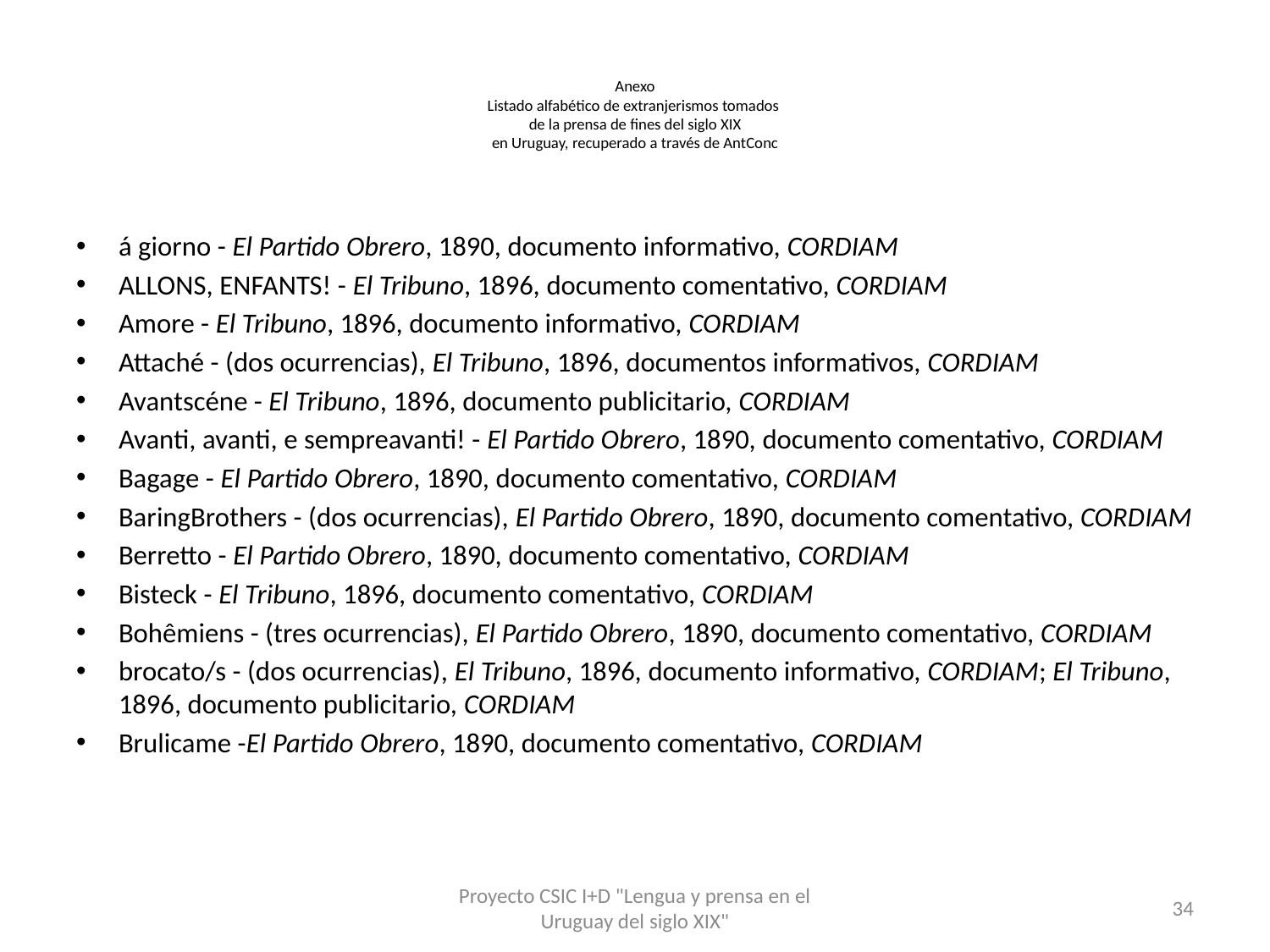

# Anexo Listado alfabético de extranjerismos tomados de la prensa de fines del siglo xix en Uruguay, recuperado a través de AntConc
á giorno - El Partido Obrero, 1890, documento informativo, Cordiam
ALLONS, ENFANTS! - El Tribuno, 1896, documento comentativo, Cordiam
Amore - El Tribuno, 1896, documento informativo, Cordiam
Attaché - (dos ocurrencias), El Tribuno, 1896, documentos informativos, Cordiam
Avantscéne - El Tribuno, 1896, documento publicitario, Cordiam
Avanti, avanti, e sempreavanti! - El Partido Obrero, 1890, documento comentativo, Cordiam
Bagage - El Partido Obrero, 1890, documento comentativo, Cordiam
BaringBrothers - (dos ocurrencias), El Partido Obrero, 1890, documento comentativo, Cordiam
Berretto - El Partido Obrero, 1890, documento comentativo, Cordiam
Bisteck - El Tribuno, 1896, documento comentativo, Cordiam
Bohêmiens - (tres ocurrencias), El Partido Obrero, 1890, documento comentativo, Cordiam
brocato/s - (dos ocurrencias), El Tribuno, 1896, documento informativo, Cordiam; El Tribuno, 1896, documento publicitario, Cordiam
Brulicame -El Partido Obrero, 1890, documento comentativo, Cordiam

Proyecto CSIC I+D "Lengua y prensa en el Uruguay del siglo XIX"
34